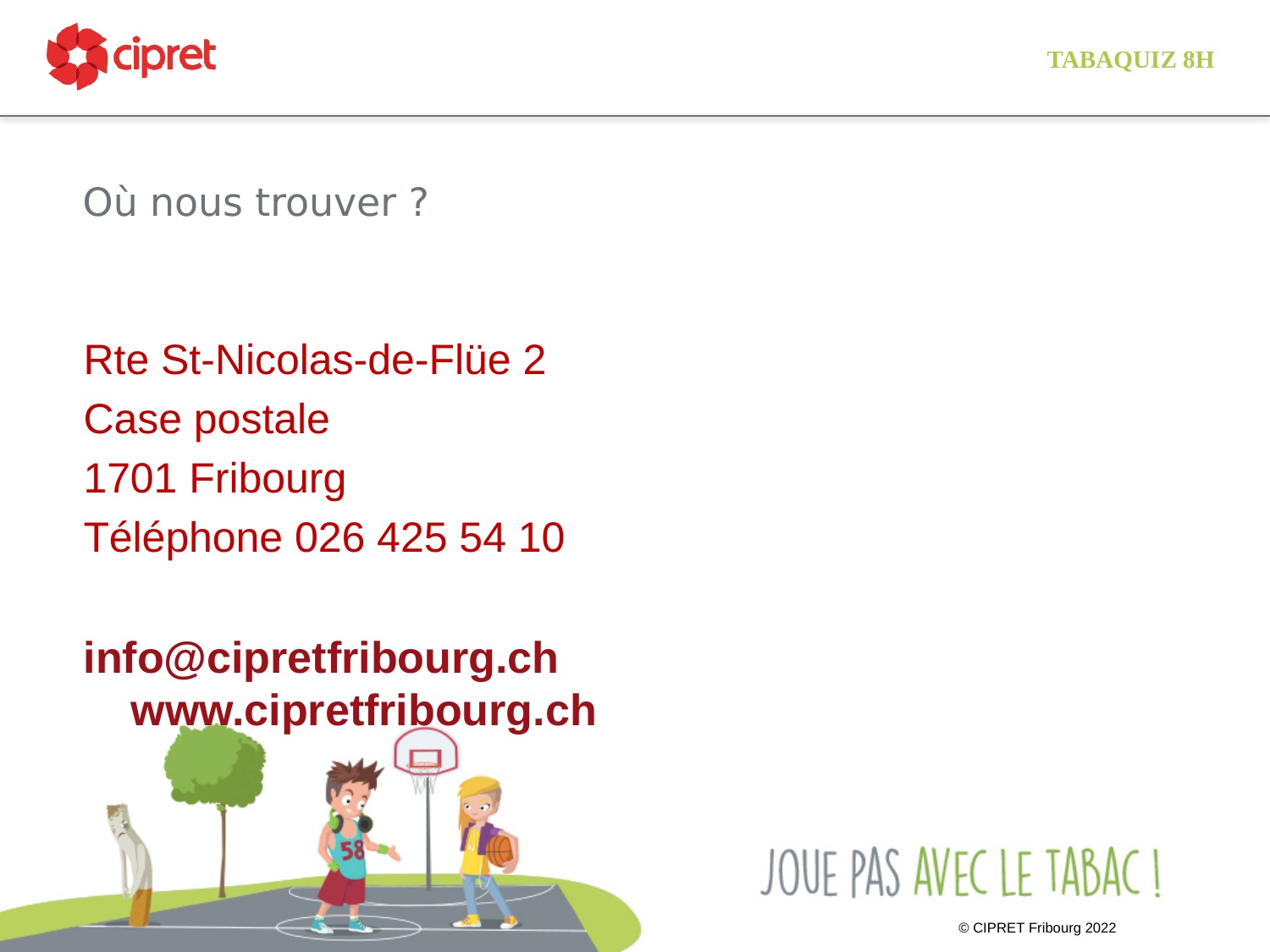

# Tabaquiz 8h
Où nous trouver ?
Rte St-Nicolas-de-Flüe 2
Case postale
1701 Fribourg
Téléphone 026 425 54 10

info@cipretfribourg.ch	www.cipretfribourg.ch
© CIPRET Fribourg 2022